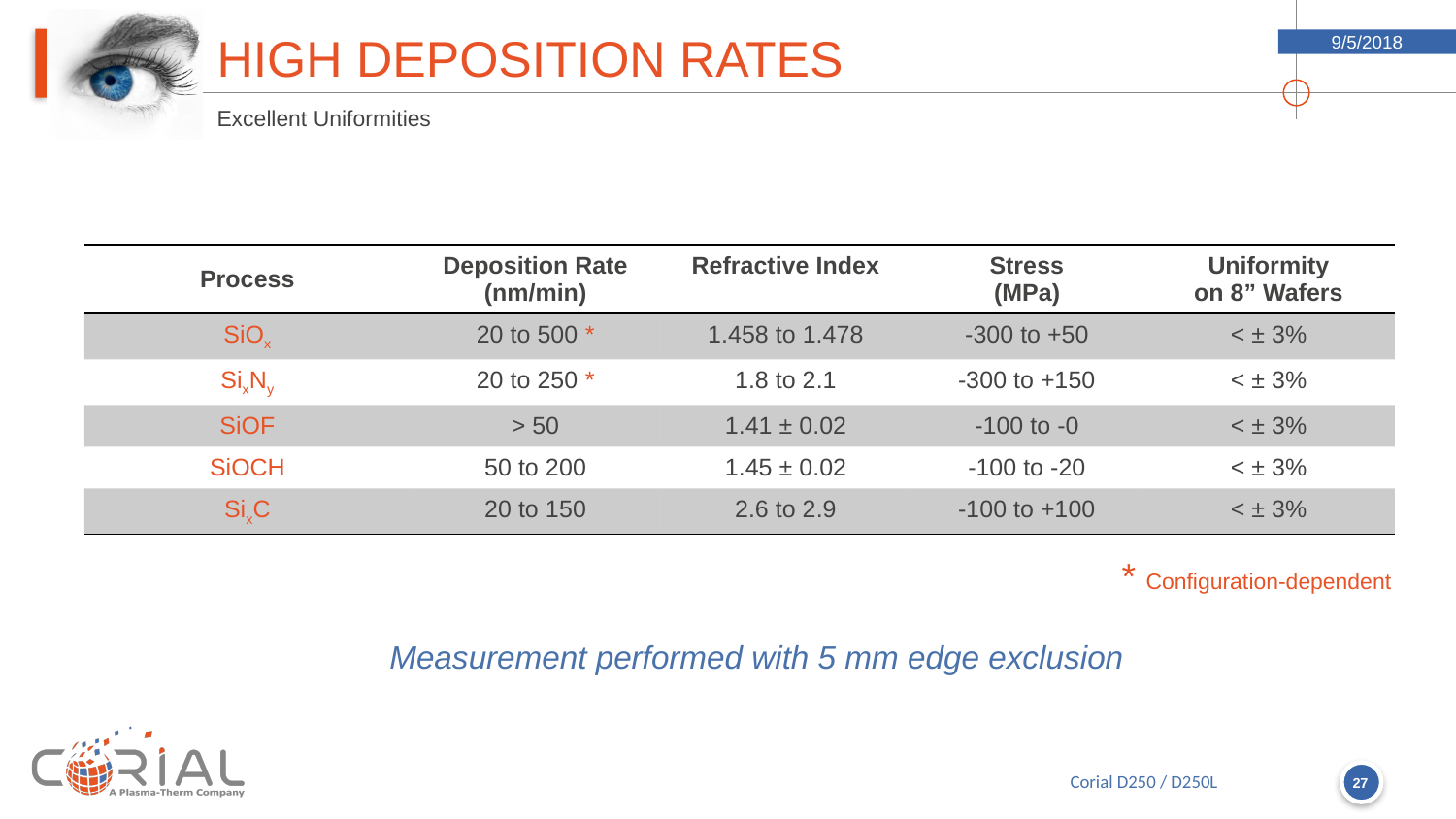

# High deposition rates
9/5/2018
Excellent Uniformities
| Process | Deposition Rate (nm/min) | Refractive Index | Stress (MPa) | Uniformity on 8” Wafers |
| --- | --- | --- | --- | --- |
| SiOx | 20 to 500 \* | 1.458 to 1.478 | -300 to +50 | < ± 3% |
| SixNy | 20 to 250 \* | 1.8 to 2.1 | -300 to +150 | < ± 3% |
| SiOF | > 50 | 1.41 ± 0.02 | -100 to -0 | < ± 3% |
| SiOCH | 50 to 200 | 1.45 ± 0.02 | -100 to -20 | < ± 3% |
| SixC | 20 to 150 | 2.6 to 2.9 | -100 to +100 | < ± 3% |
* Configuration-dependent
Measurement performed with 5 mm edge exclusion
27
Corial D250 / D250L